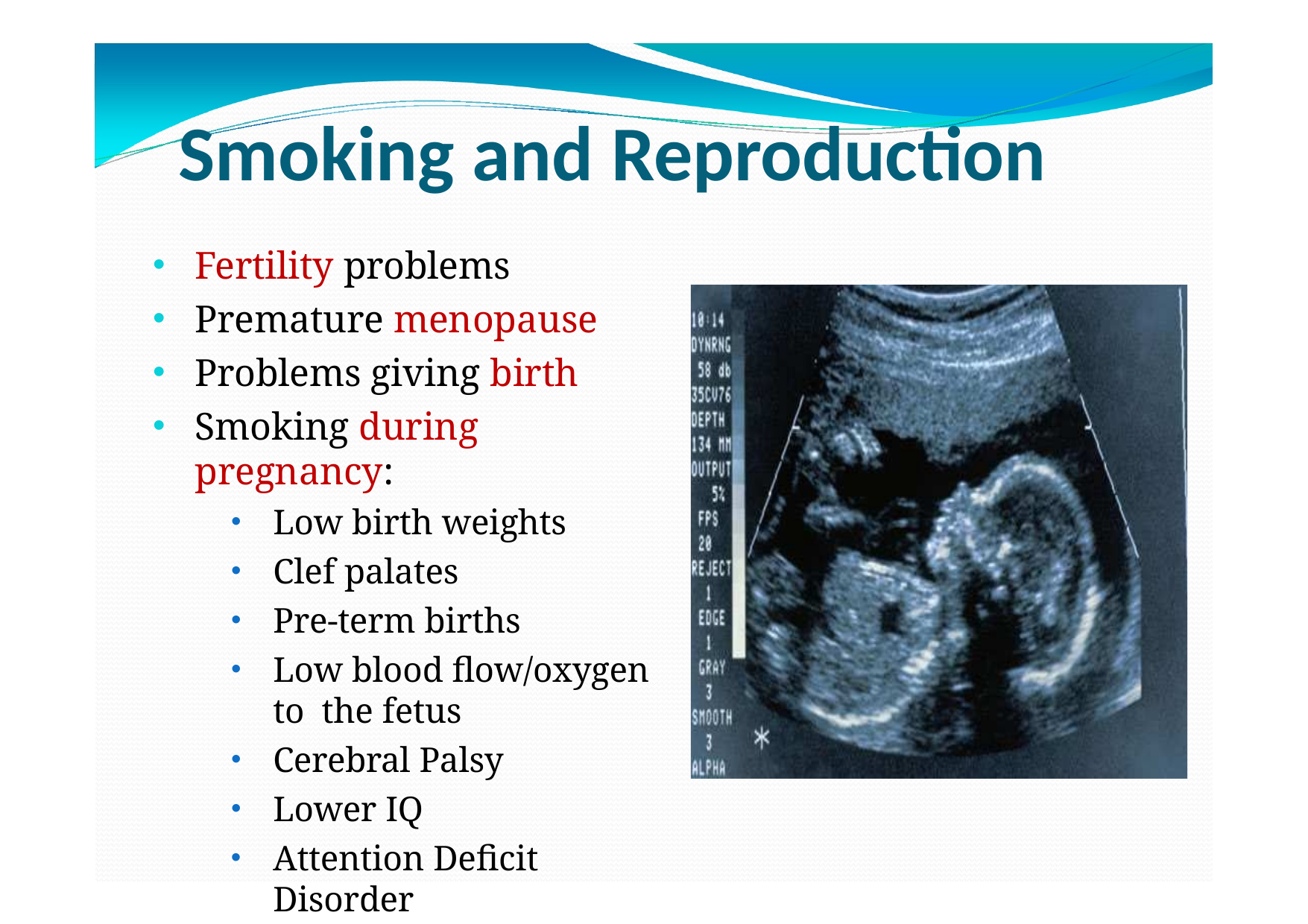

# Smoking and Reproduction
Fertility problems
Premature menopause
Problems giving birth
Smoking during pregnancy:
Low birth weights
Clef palates
Pre-term births
Low blood flow/oxygen to  the fetus
Cerebral Palsy
Lower IQ
Attention Deficit Disorder